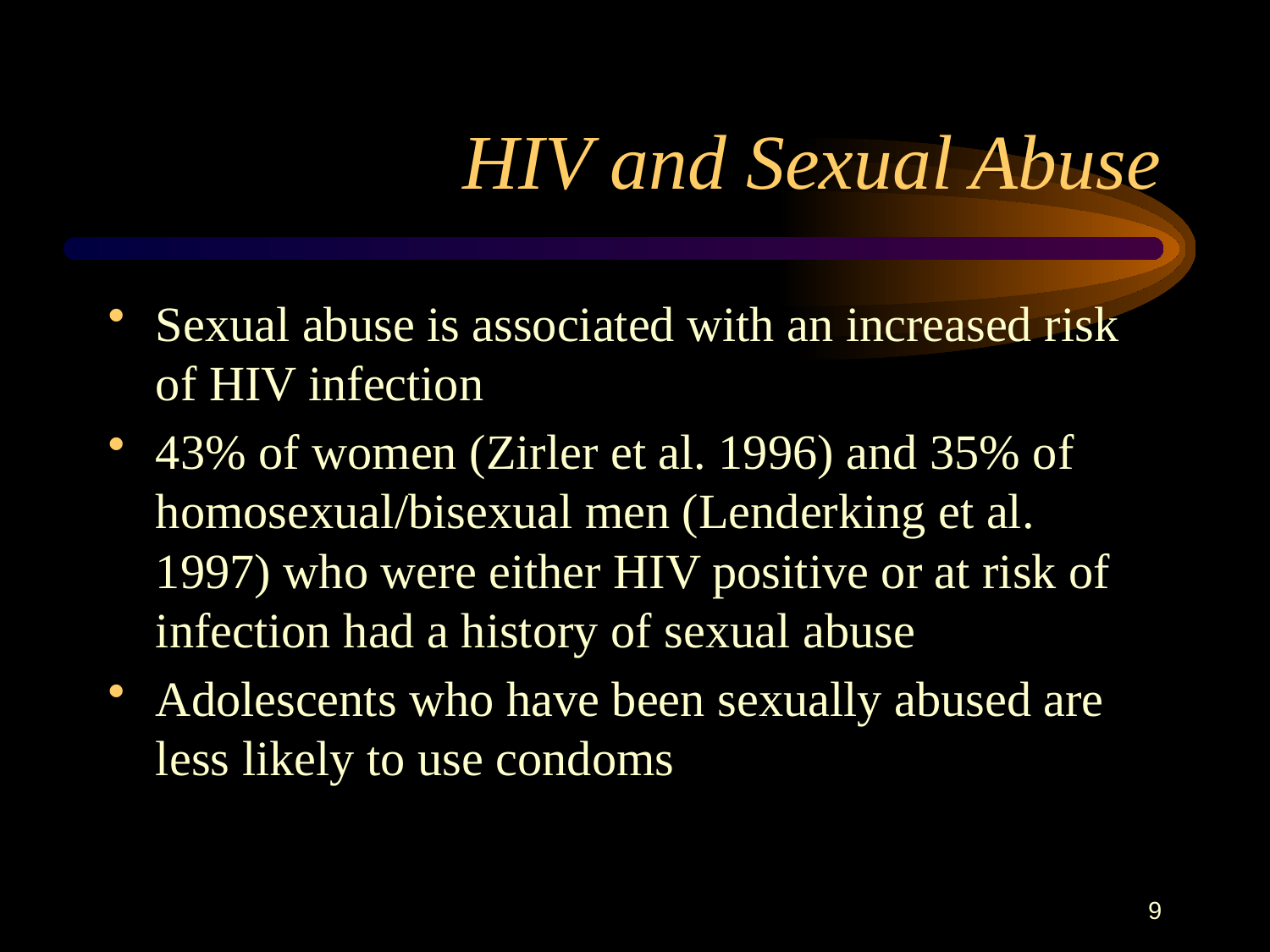

# HIV and Sexual Abuse
Sexual abuse is associated with an increased risk of HIV infection
43% of women (Zirler et al. 1996) and 35% of homosexual/bisexual men (Lenderking et al. 1997) who were either HIV positive or at risk of infection had a history of sexual abuse
Adolescents who have been sexually abused are less likely to use condoms

9